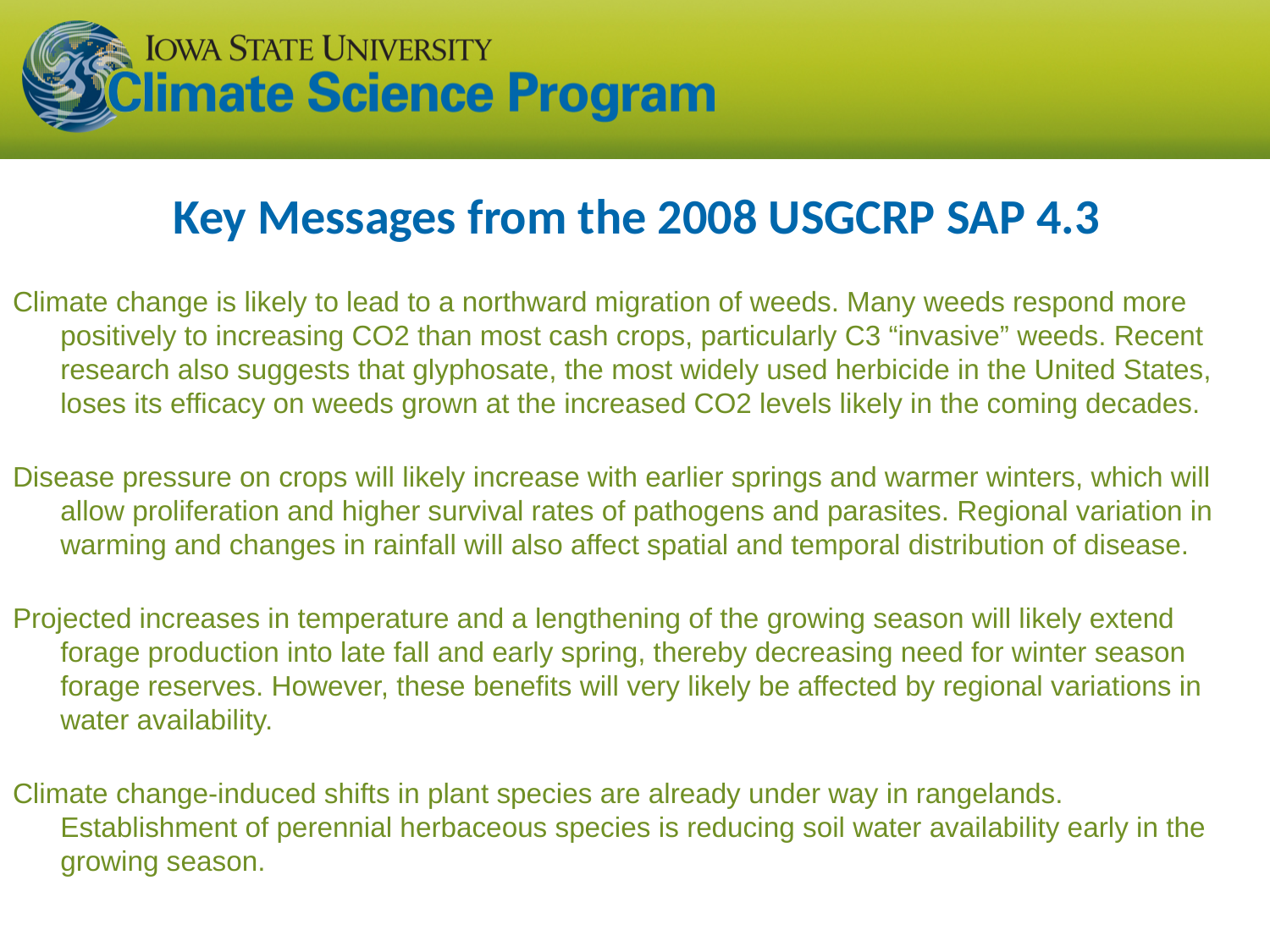

Key Messages from the 2008 USGCRP SAP 4.3
Climate change is likely to lead to a northward migration of weeds. Many weeds respond more positively to increasing CO2 than most cash crops, particularly C3 “invasive” weeds. Recent research also suggests that glyphosate, the most widely used herbicide in the United States, loses its efficacy on weeds grown at the increased CO2 levels likely in the coming decades.

Disease pressure on crops will likely increase with earlier springs and warmer winters, which will allow proliferation and higher survival rates of pathogens and parasites. Regional variation in warming and changes in rainfall will also affect spatial and temporal distribution of disease.

Projected increases in temperature and a lengthening of the growing season will likely extend forage production into late fall and early spring, thereby decreasing need for winter season forage reserves. However, these benefits will very likely be affected by regional variations in water availability.

Climate change-induced shifts in plant species are already under way in rangelands. Establishment of perennial herbaceous species is reducing soil water availability early in the growing season.